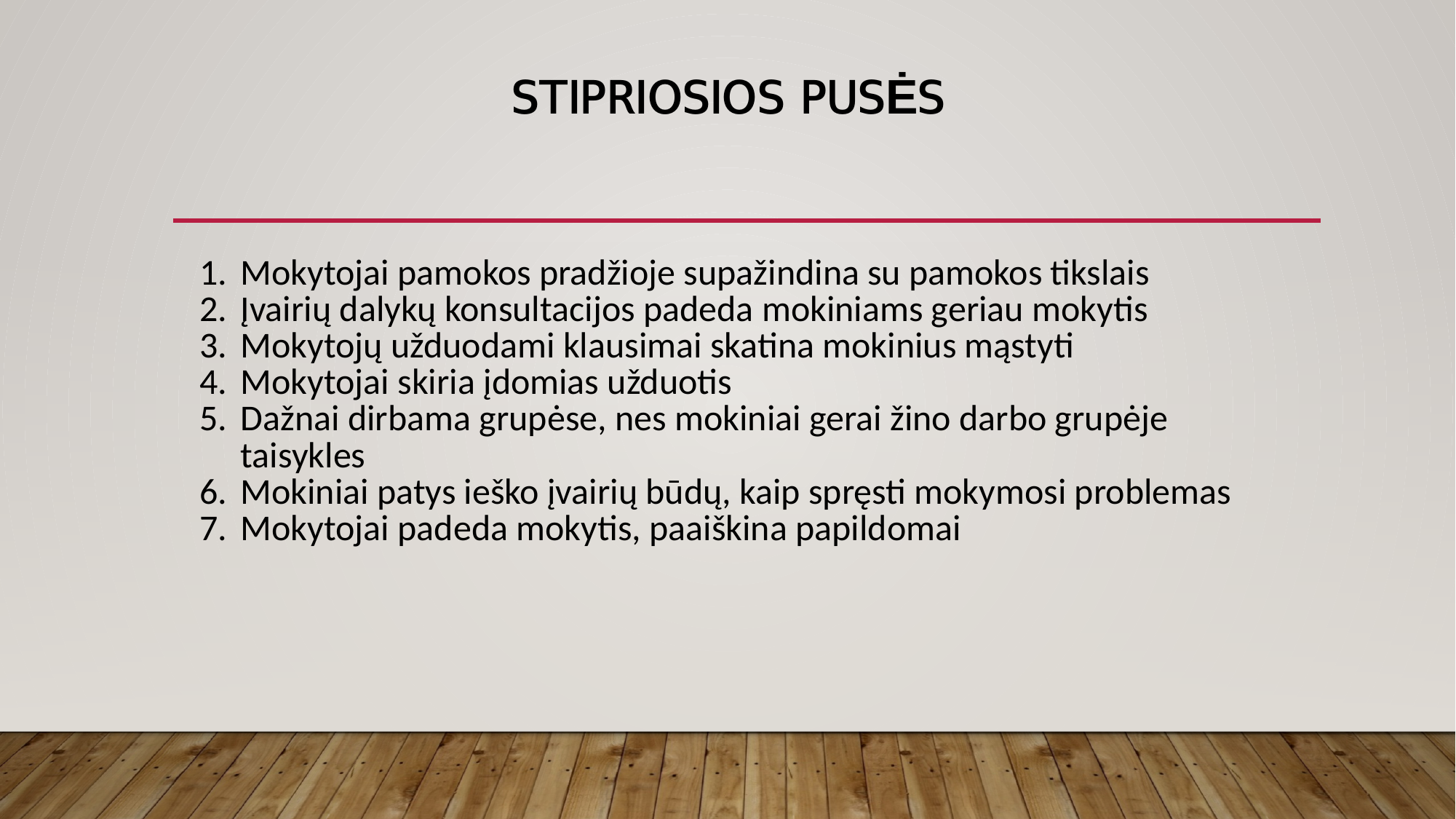

# Stipriosios pusės
| Mokytojai pamokos pradžioje supažindina su pamokos tikslais Įvairių dalykų konsultacijos padeda mokiniams geriau mokytis Mokytojų užduodami klausimai skatina mokinius mąstyti Mokytojai skiria įdomias užduotis Dažnai dirbama grupėse, nes mokiniai gerai žino darbo grupėje taisykles Mokiniai patys ieško įvairių būdų, kaip spręsti mokymosi problemas Mokytojai padeda mokytis, paaiškina papildomai Per paskutinius 2 mėnesius aš iš kitų mokinių nesijuokiau , nesišaipiau Man yra svarbu mokytis Mokykloje esame skatinami bendradarbiauti, padėti vieni kitiems Mano pasiekimų vertinimas man yra aiškus |
| --- |